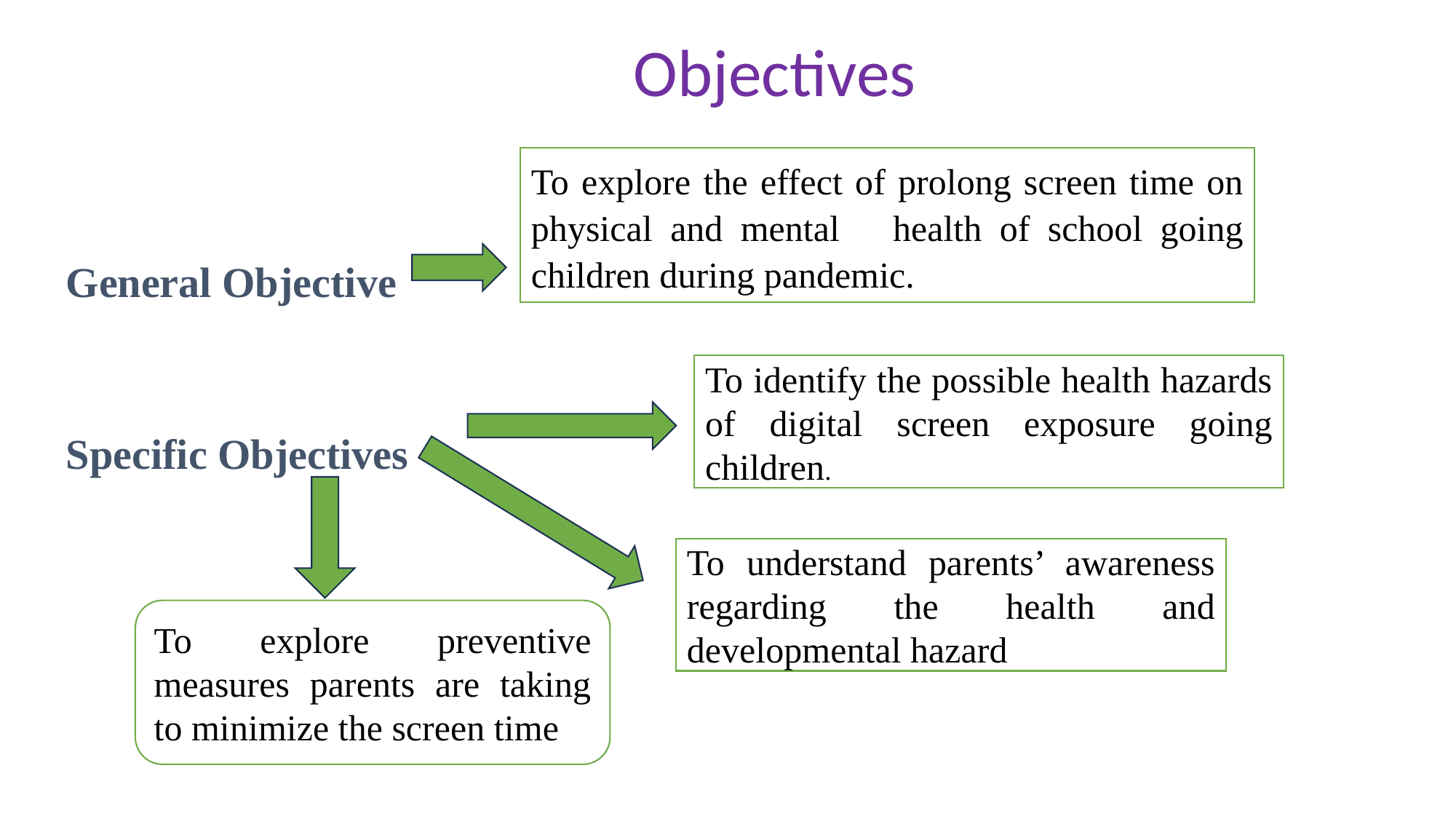

# Objectives
To explore the effect of prolong screen time on physical and mental   health of school going children during pandemic.

General Objective

Specific Objectives

To identify the possible health hazards of digital screen exposure going children.

To understand parents’ awareness regarding the health and developmental hazard
To explore preventive measures parents are taking to minimize the screen time